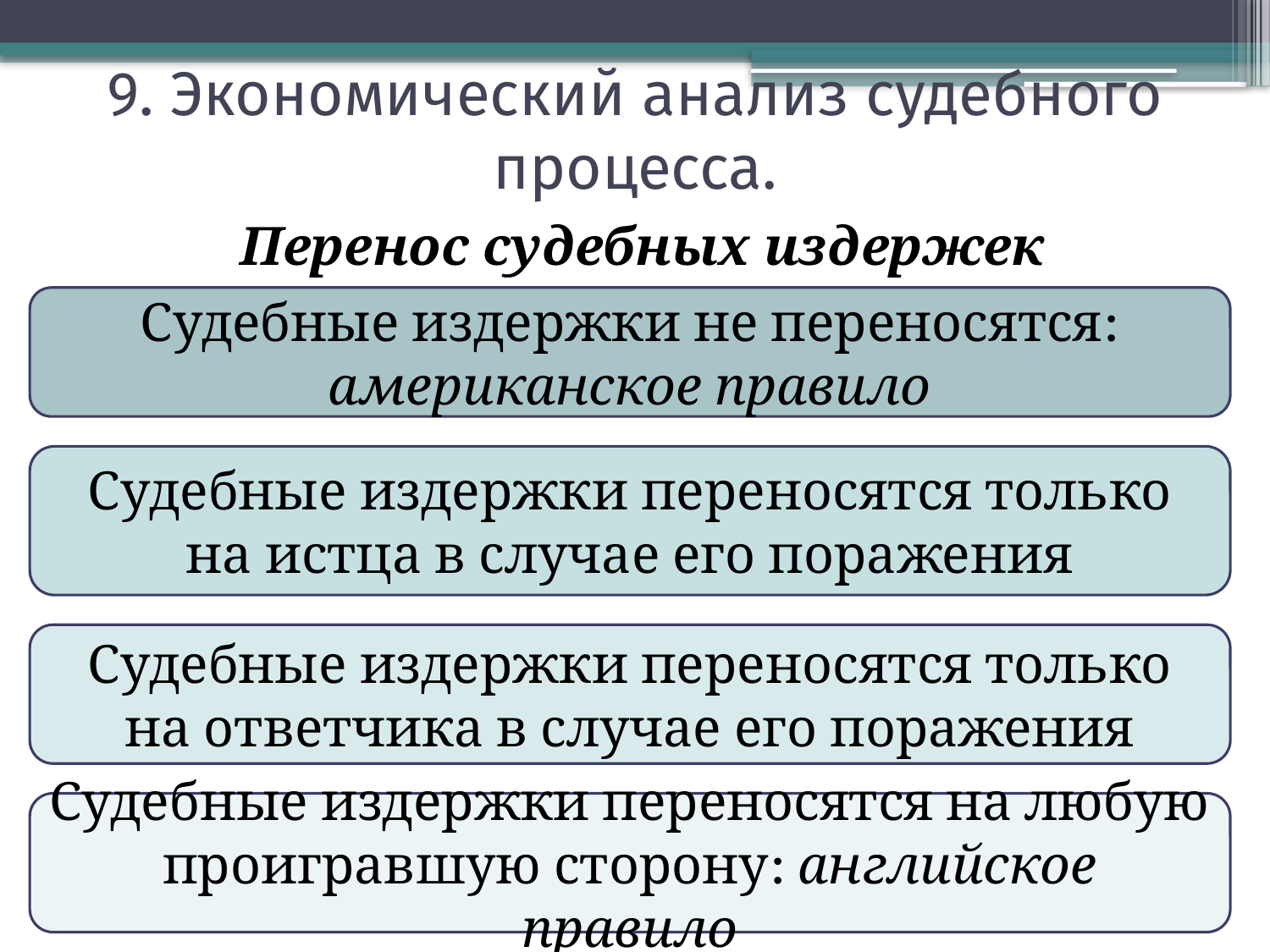

9. Экономический анализ судебного процесса.
Перенос судебных издержек
Судебные издержки не переносятся: американское правило
Судебные издержки переносятся только на истца в случае его поражения
Судебные издержки переносятся только на ответчика в случае его поражения
Судебные издержки переносятся на любую проигравшую сторону: английское правило